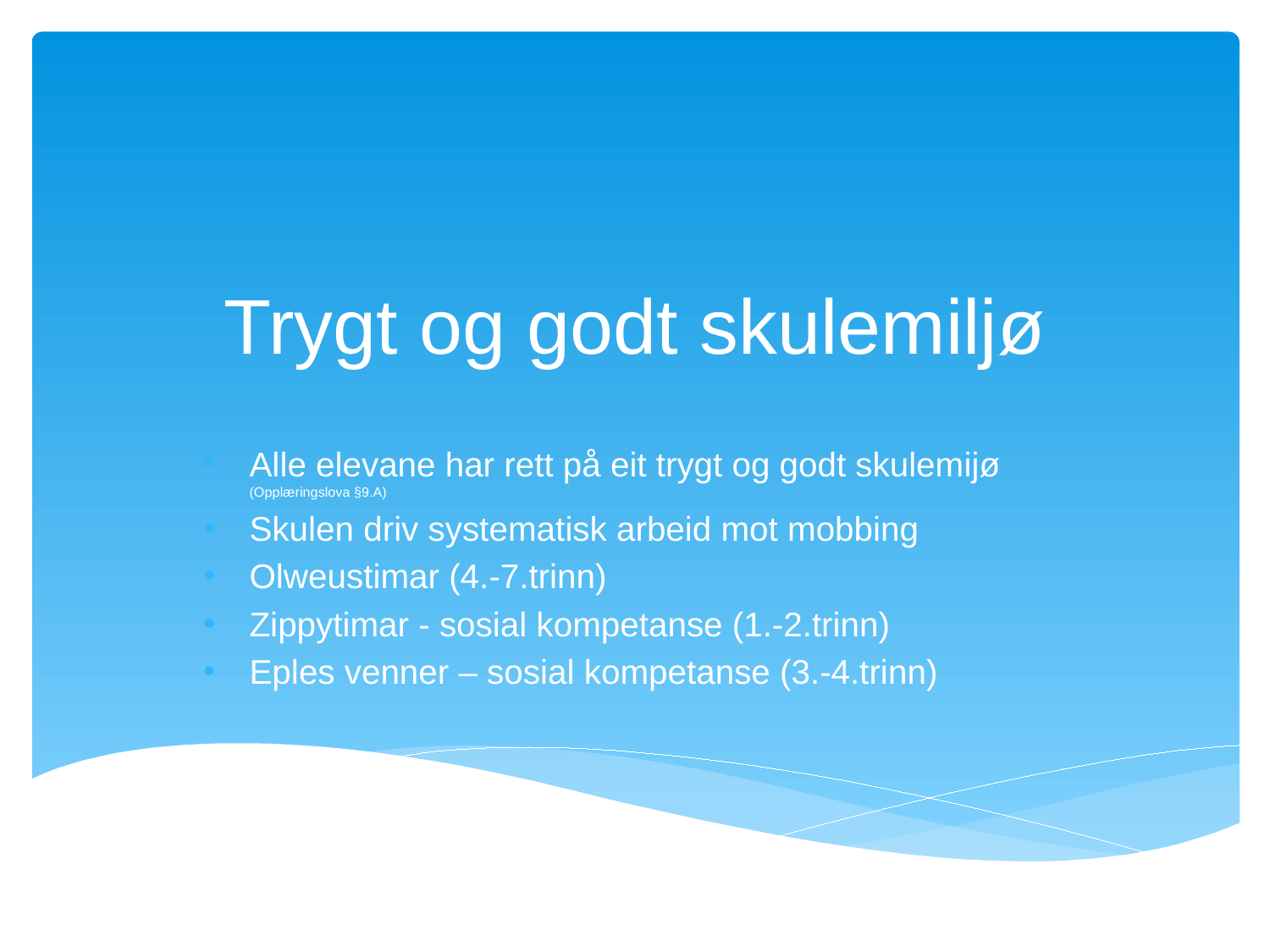

# Trygt og godt skulemiljø
Alle elevane har rett på eit trygt og godt skulemijø (Opplæringslova §9.A)
Skulen driv systematisk arbeid mot mobbing
Olweustimar (4.-7.trinn)
Zippytimar - sosial kompetanse (1.-2.trinn)
Eples venner – sosial kompetanse (3.-4.trinn)